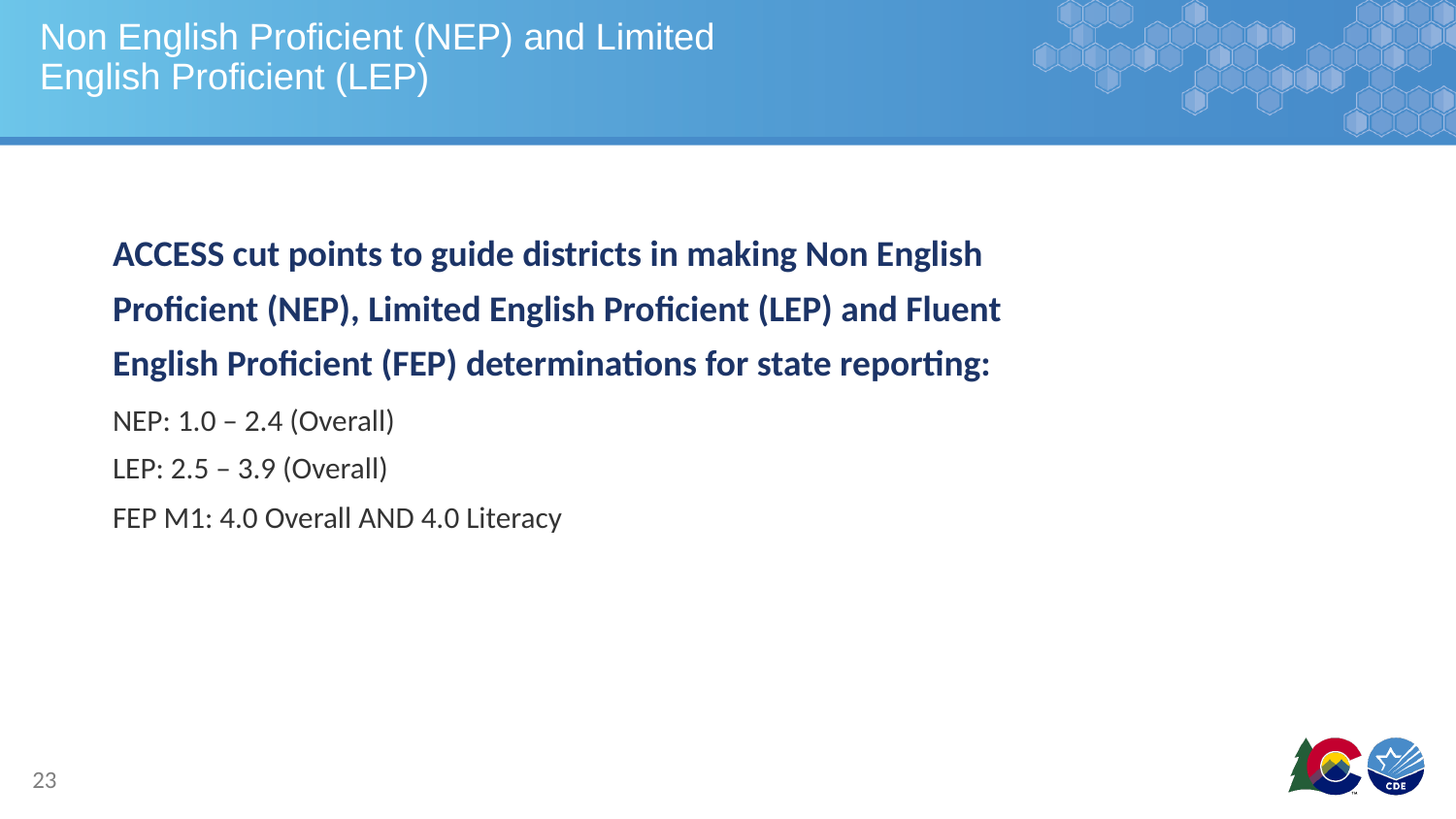

# Non English Proficient (NEP) and Limited English Proficient (LEP)
ACCESS cut points to guide districts in making Non English Proficient (NEP), Limited English Proficient (LEP) and Fluent English Proficient (FEP) determinations for state reporting:
NEP: 1.0 – 2.4 (Overall)
LEP: 2.5 – 3.9 (Overall)
FEP M1: 4.0 Overall AND 4.0 Literacy

23